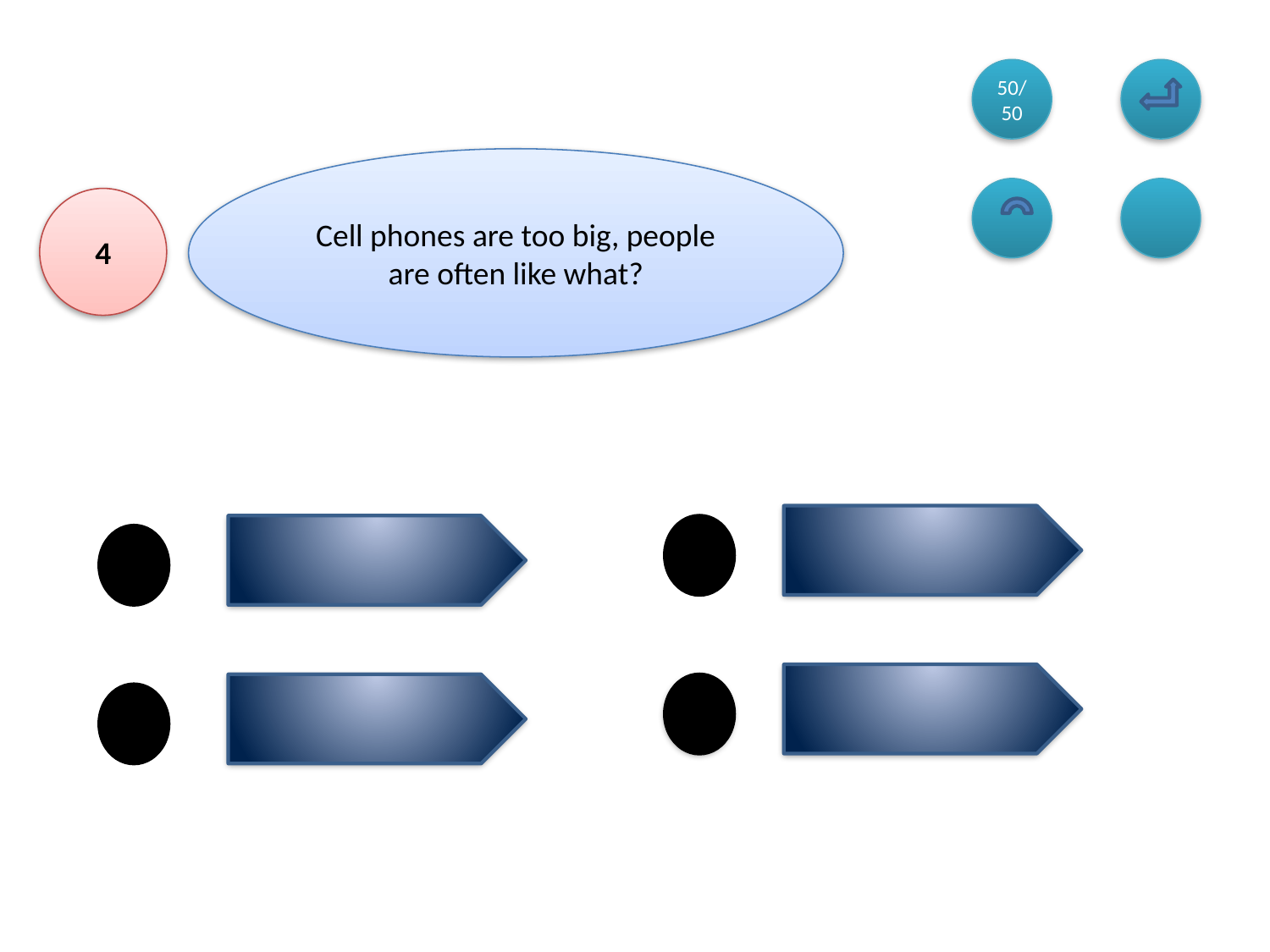

50/50

Cell phones are too big, people are often like what?

4

rock

lumber

brick

coals

D